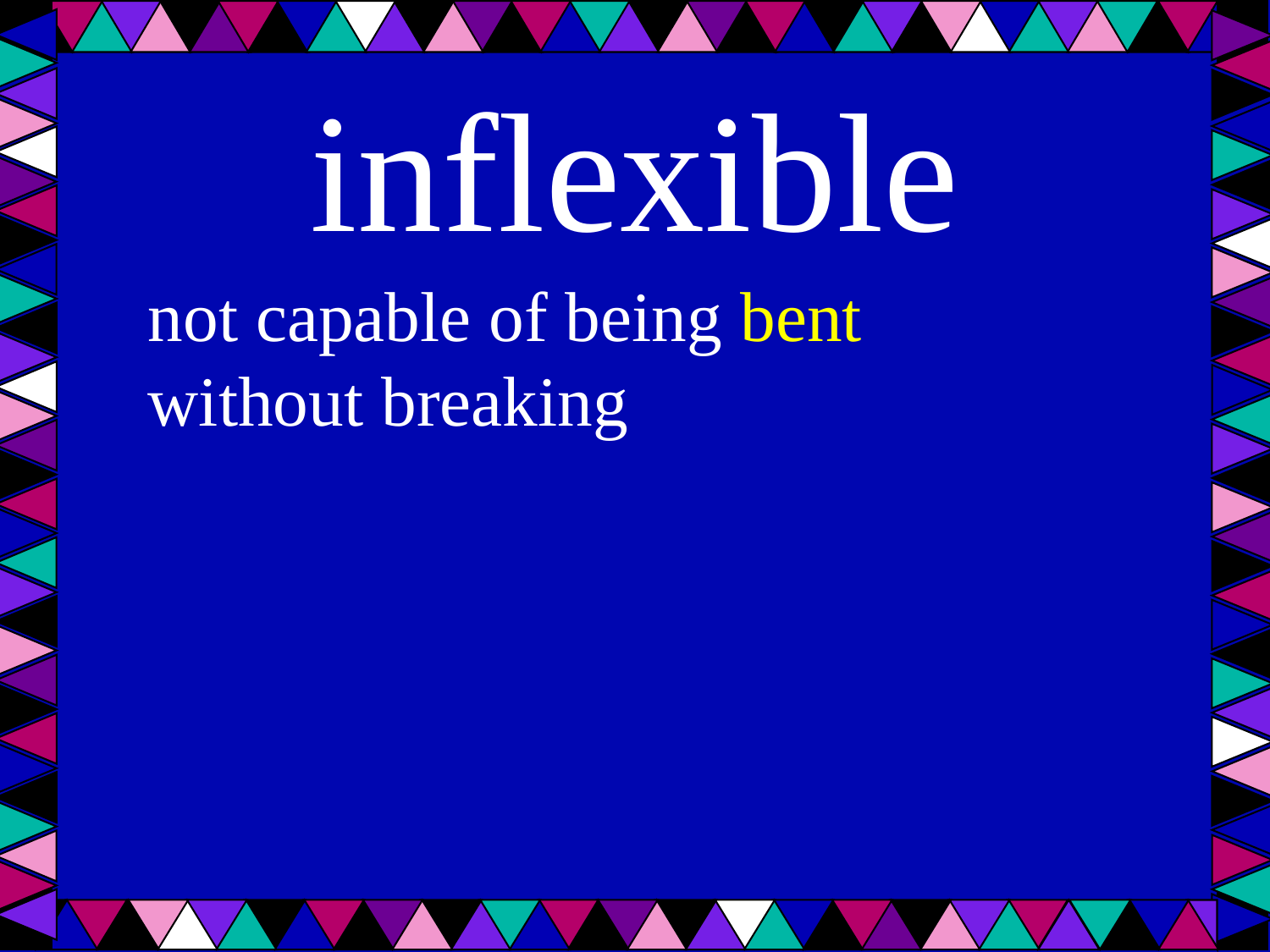

# inflexible
not capable of being bent without breaking